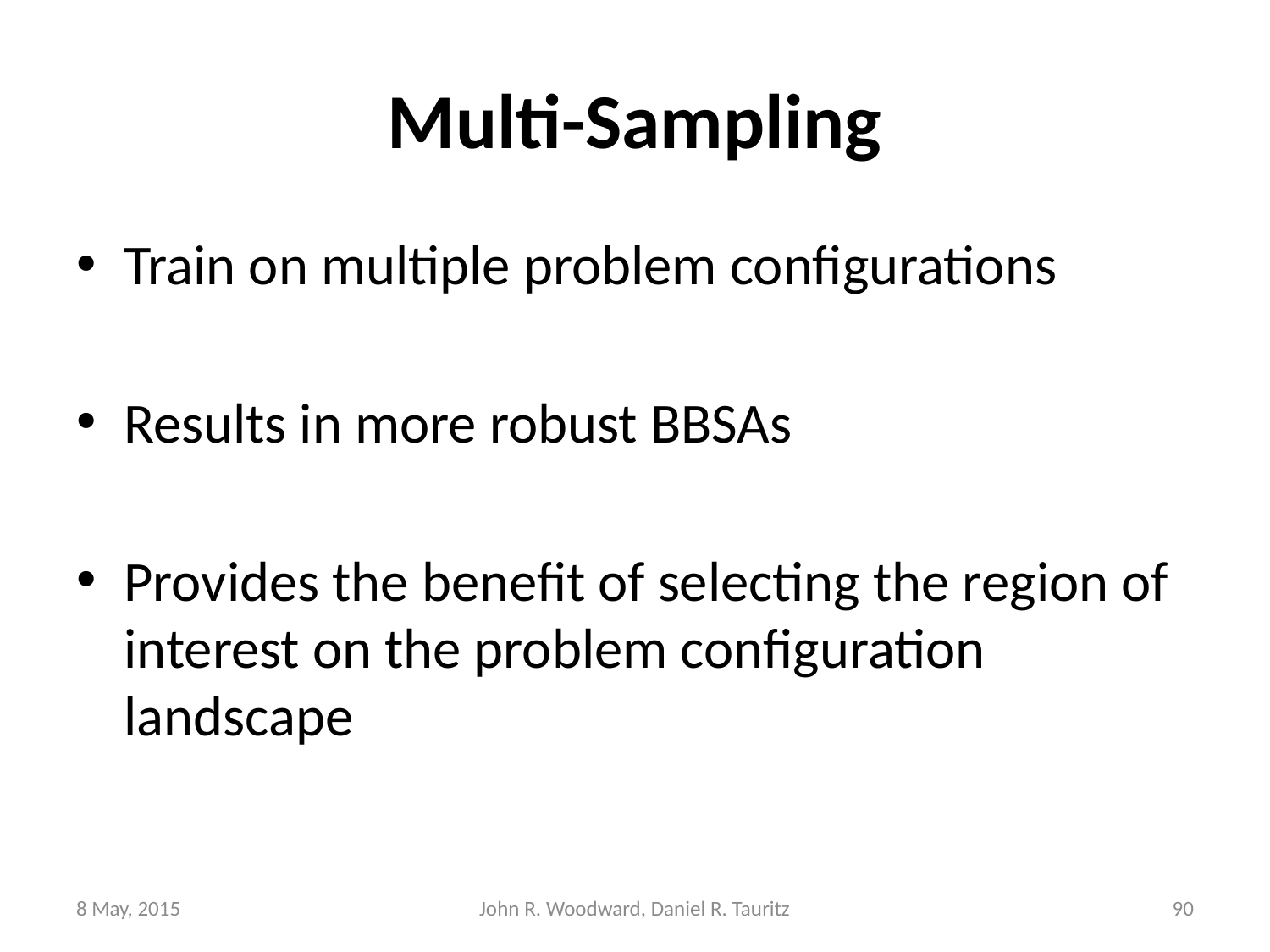

# Multi-Sampling
Train on multiple problem configurations

Results in more robust BBSAs

Provides the benefit of selecting the region of interest on the problem configuration landscape
8 May, 2015
John R. Woodward, Daniel R. Tauritz
90